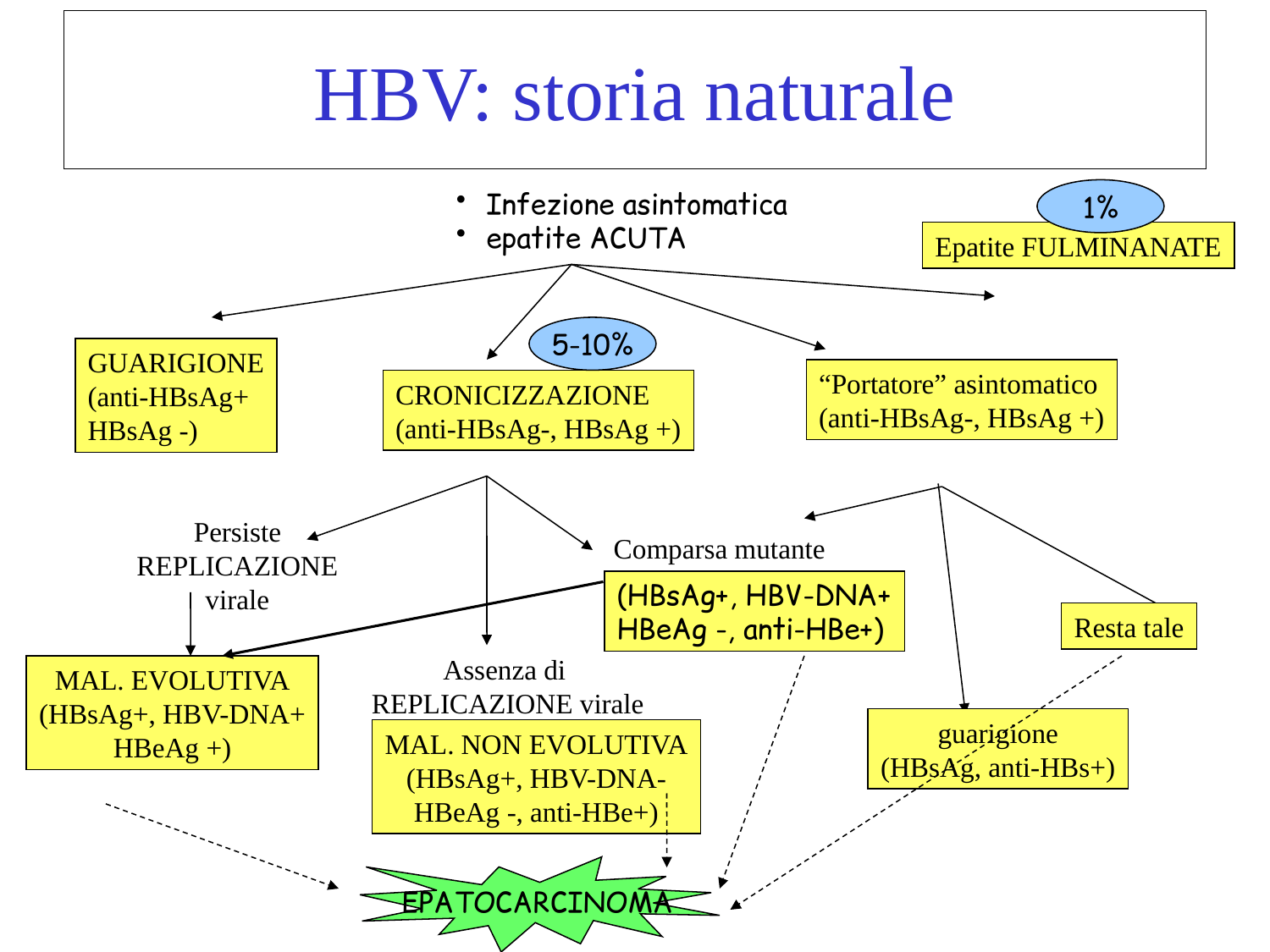

# HBV: storia naturale
Infezione asintomatica
epatite ACUTA
1%
Epatite FULMINANATE

5-10%
GUARIGIONE
(anti-HBsAg+
HBsAg -)
“Portatore” asintomatico
(anti-HBsAg-, HBsAg +)
CRONICIZZAZIONE
(anti-HBsAg-, HBsAg +)

Persiste
REPLICAZIONE
virale
Comparsa mutante
(HBsAg+, HBV-DNA+
HBeAg -, anti-HBe+)

Resta tale
Assenza di
REPLICAZIONE virale
MAL. EVOLUTIVA
(HBsAg+, HBV-DNA+
HBeAg +)

guarigione
(HBsAg, anti-HBs+)
MAL. NON EVOLUTIVA
(HBsAg+, HBV-DNA-
HBeAg -, anti-HBe+)

EPATOCARCINOMA